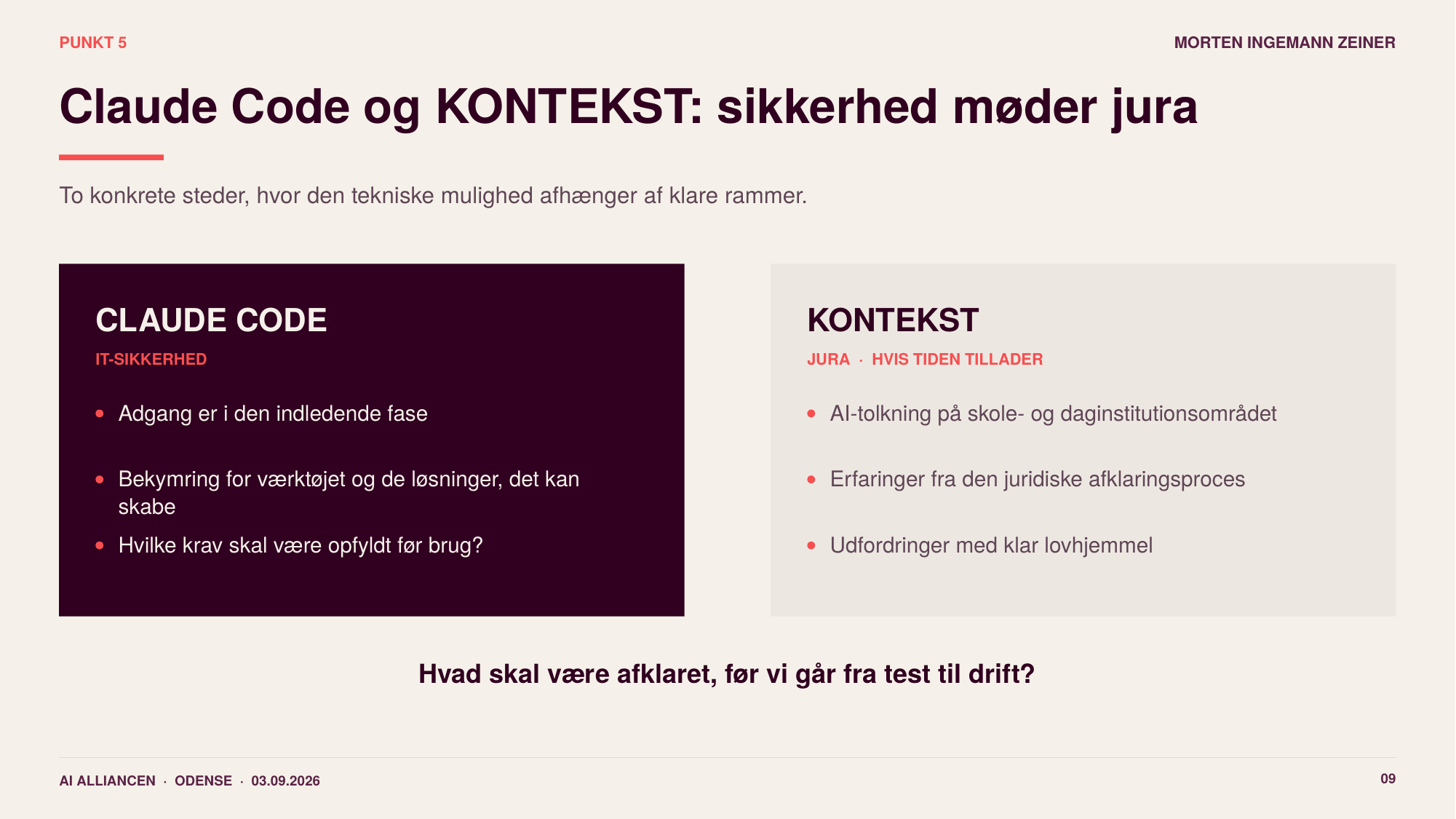

PUNKT 5
MORTEN INGEMANN ZEINER
Claude Code og KONTEKST: sikkerhed møder jura

To konkrete steder, hvor den tekniske mulighed afhænger af klare rammer.

CLAUDE CODE
KONTEKST
IT-SIKKERHED
JURA  ·  HVIS TIDEN TILLADER
Adgang er i den indledende fase
AI-tolkning på skole- og daginstitutionsområdet

Bekymring for værktøjet og de løsninger, det kan skabe
Erfaringer fra den juridiske afklaringsproces

Hvilke krav skal være opfyldt før brug?
Udfordringer med klar lovhjemmel

Hvad skal være afklaret, før vi går fra test til drift?
09
AI ALLIANCEN  ·  ODENSE  ·  03.09.2026